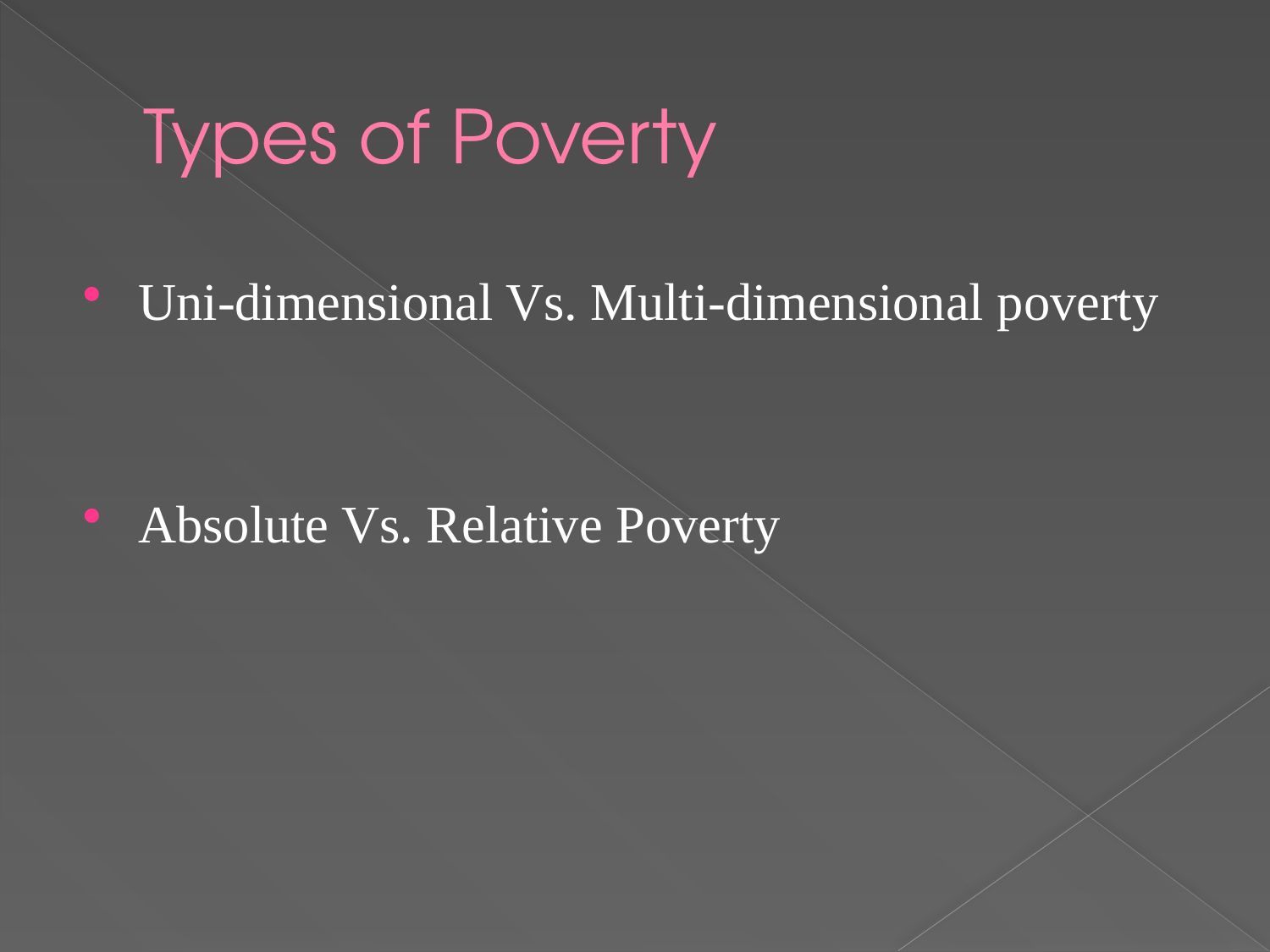

# Types of Poverty
Uni-dimensional Vs. Multi-dimensional poverty

Absolute Vs. Relative Poverty